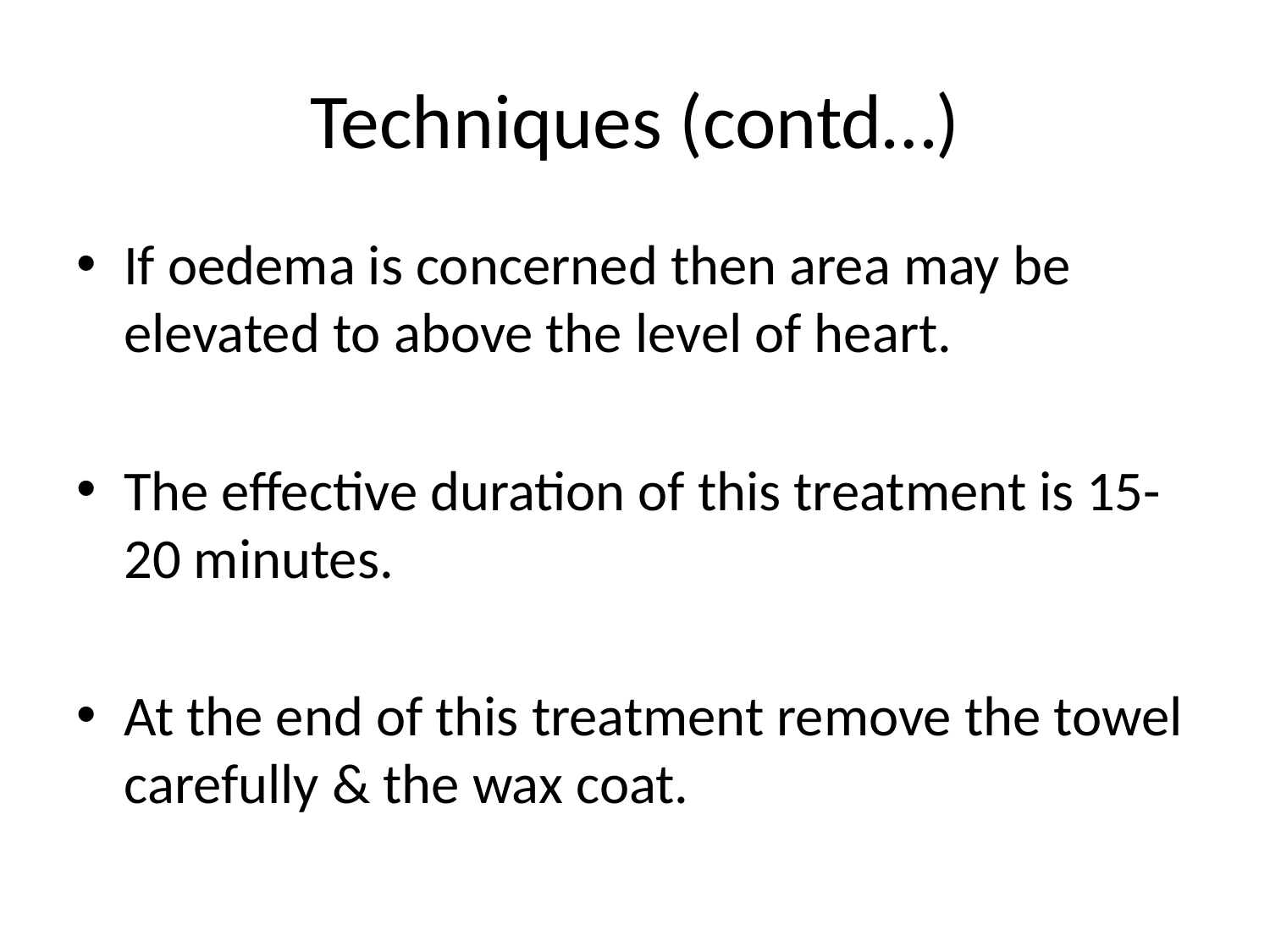

# Techniques (contd…)
If oedema is concerned then area may be elevated to above the level of heart.

The effective duration of this treatment is 15-20 minutes.

At the end of this treatment remove the towel carefully & the wax coat.